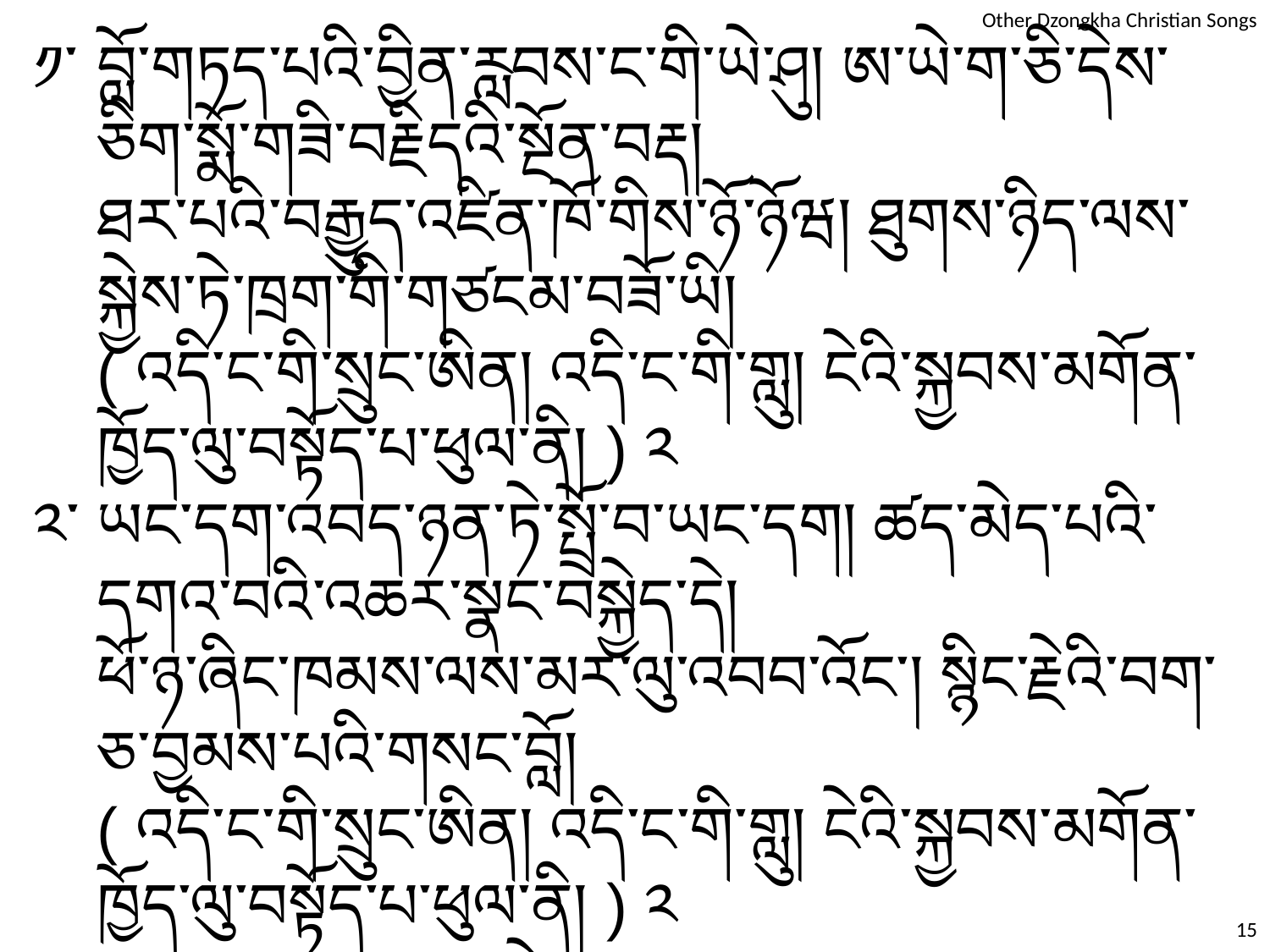

༡་	བློ་གཏད་པའི་བྱིན་རླབས་ང་གི་ཡེ་ཤུ། ཨ་ཡེ་ག་ཅི་དེས་ཅིག་སྨོ་གཟི་བརྗིདའི་སྔོན་བརྡ།
	ཐར་པའི་བརྒྱུད་འཛིན་ཁོ་གིས་ཉོ་ཉོཝ། ཐུགས་ཉིད་ལས་སྐྱེས་ཏེ་ཁྲག་གི་གཙངམ་བཟོ་ཡི།
	( འདི་ང་གི་སྲུང་ཨིན། འདི་ང་གི་གླུ། ངེའི་སྐྱབས་མགོན་ཁྱོད་ལུ་བསྟོད་པ་ཕུལ་ནི། ) ༢
༢་	ཡང་དག་འབད་ཉན་ཏེ་སྤྲོ་བ་ཡང་དག། ཚད་མེད་པའི་དགའ་བའི་འཆར་སྣང་བསྐྱེད་དེ།
	ཕོ་ཉ་ཞིང་ཁམས་ལས་མར་ལུ་འབབ་འོང་། སྙིང་རྗེའི་བག་ཅ་བྱམས་པའི་གསང་བློ།
	( འདི་ང་གི་སྲུང་ཨིན། འདི་ང་གི་གླུ། ངེའི་སྐྱབས་མགོན་ཁྱོད་ལུ་བསྟོད་པ་ཕུལ་ནི། ) ༢
༣་	ཡང་དག་འབད་ཉན་ཏེ་ཐམས་ཅད་ངལ་སངས། སྐྱབས་མགོན་ནང་གནས་ཏེ་དགའ་སྐྱིད་བྱུང་ཡི།
	ཡར་གནམ་ཁ་བལྟ་སྟེ་བསྒུག་སྡོད་ཡི་ང། ཁོ་གི་ཡོངས་རྗོགས་དང་བྱམས་པ་ནང་ཡེངས།
	( འདི་ང་གི་སྲུང་ཨིན། འདི་ང་གི་གླུ། ངེའི་སྐྱབས་མགོན་ཁྱོད་ལུ་བསྟོད་པ་ཕུལ་ནི། ) ༢
15